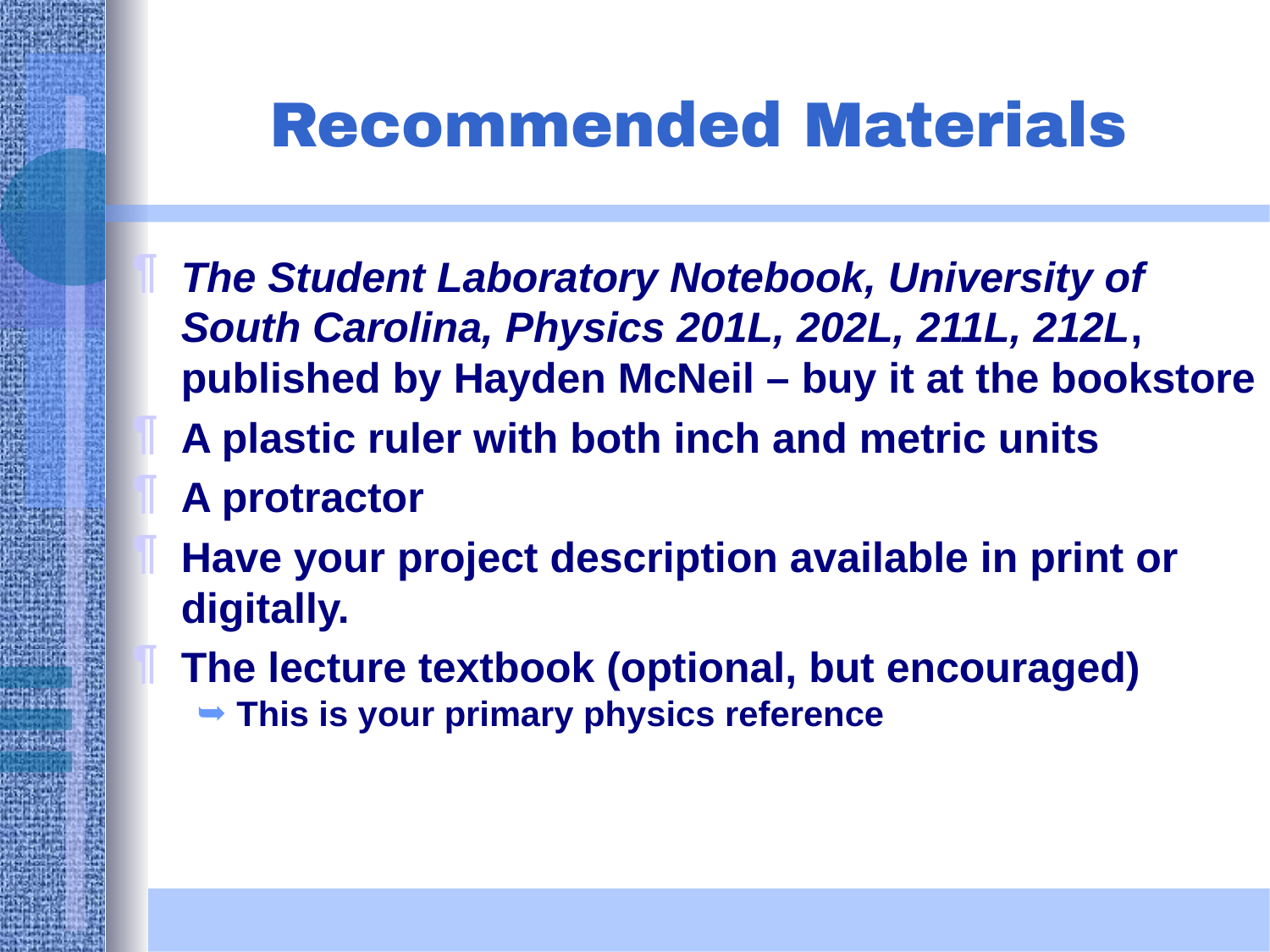

Recommended Materials
The Student Laboratory Notebook, University of South Carolina, Physics 201L, 202L, 211L, 212L, published by Hayden McNeil – buy it at the bookstore
A plastic ruler with both inch and metric units
A protractor
Have your project description available in print or digitally.
The lecture textbook (optional, but encouraged)
This is your primary physics reference